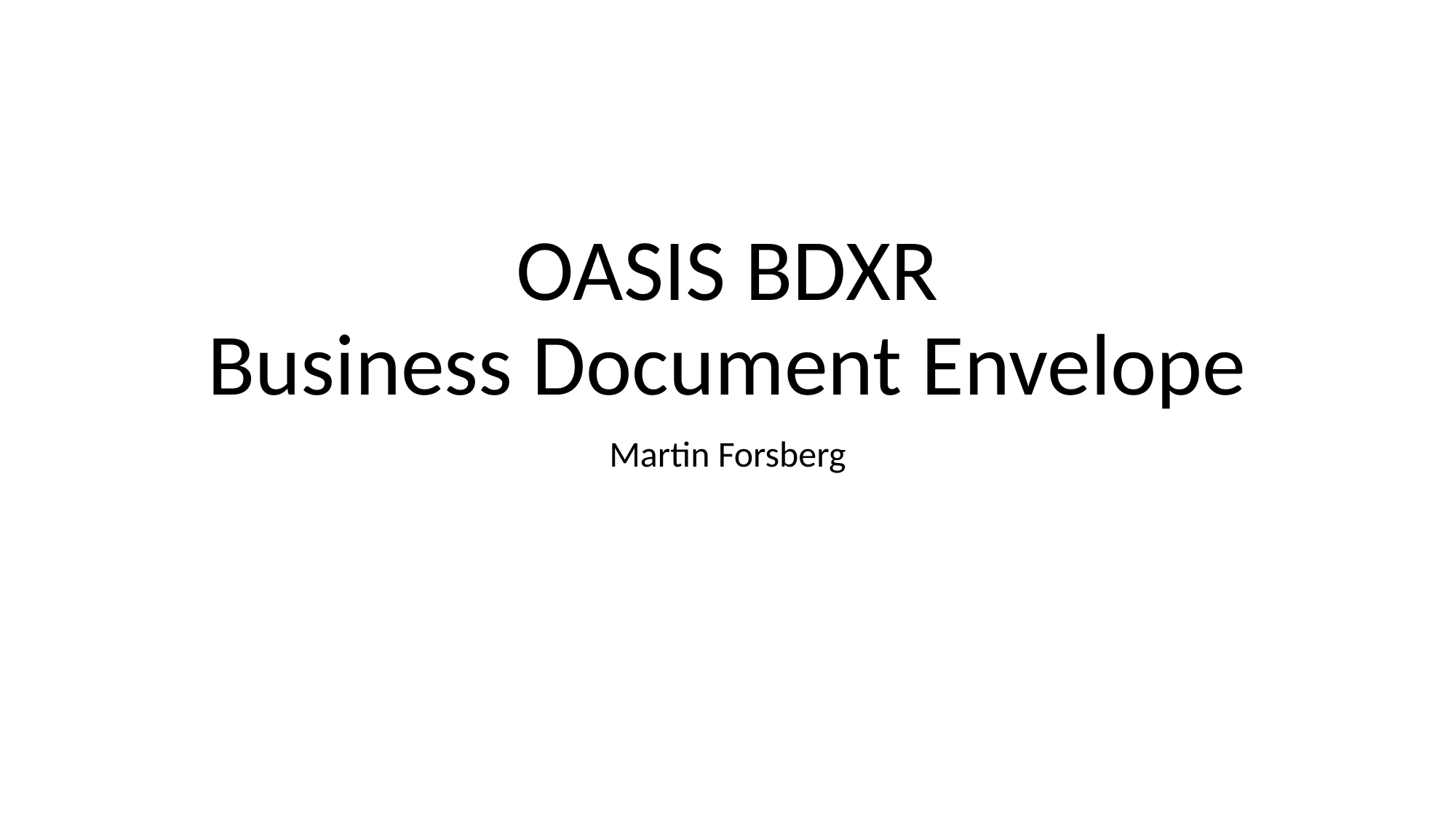

# OASIS BDXR Business Document Envelope
Martin Forsberg